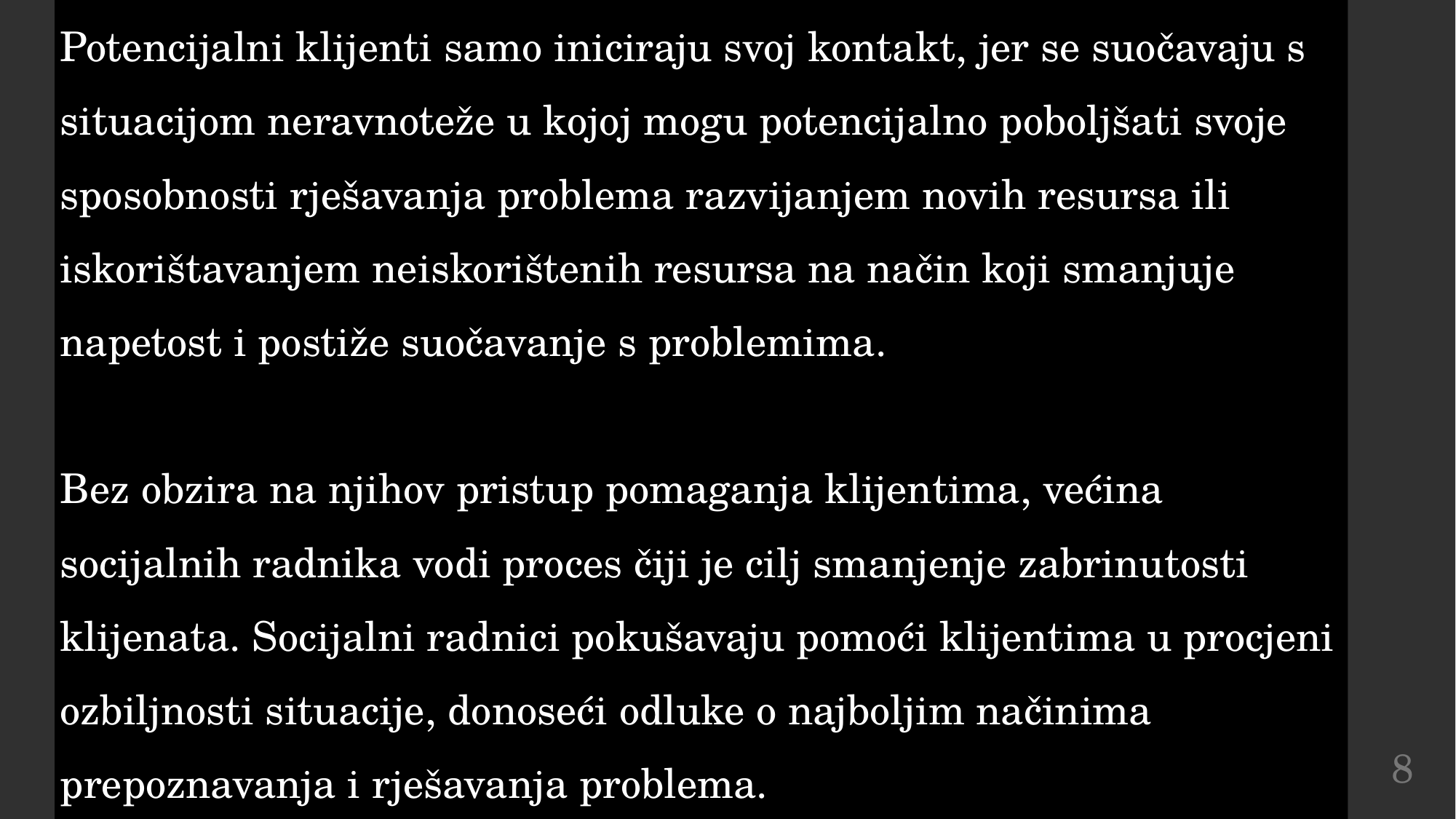

Potencijalni klijenti samo iniciraju svoj kontakt, jer se suočavaju s situacijom neravnoteže u kojoj mogu potencijalno poboljšati svoje sposobnosti rješavanja problema razvijanjem novih resursa ili iskorištavanjem neiskorištenih resursa na način koji smanjuje napetost i postiže suočavanje s problemima.

Bez obzira na njihov pristup pomaganja klijentima, većina socijalnih radnika vodi proces čiji je cilj smanjenje zabrinutosti klijenata. Socijalni radnici pokušavaju pomoći klijentima u procjeni ozbiljnosti situacije, donoseći odluke o najboljim načinima prepoznavanja i rješavanja problema.
8